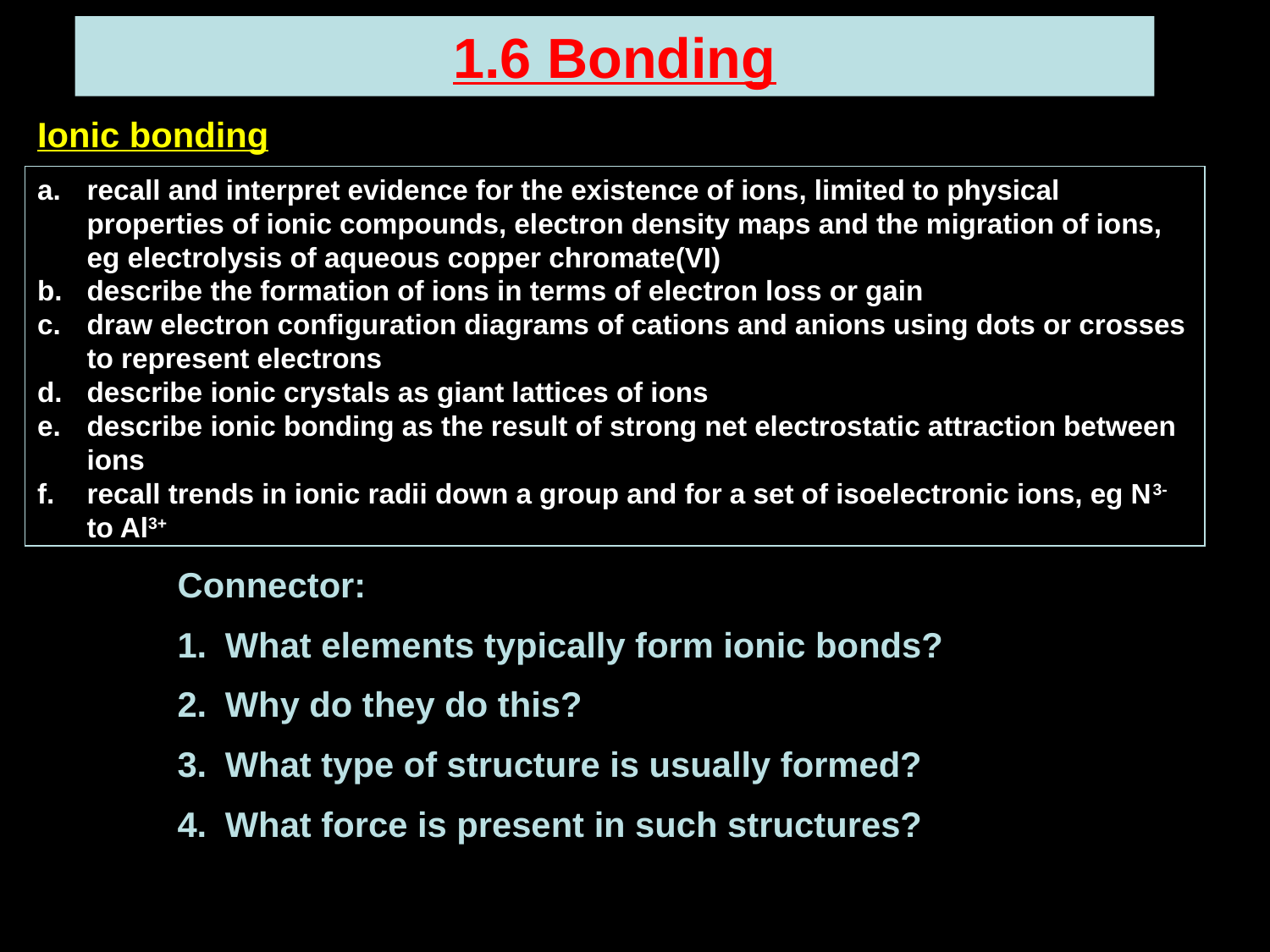

# 1.6 Bonding
Ionic bonding

a.	recall and interpret evidence for the existence of ions, limited to physical properties of ionic compounds, electron density maps and the migration of ions, eg electrolysis of aqueous copper chromate(VI)
b.	describe the formation of ions in terms of electron loss or gain
c.	draw electron configuration diagrams of cations and anions using dots or crosses to represent electrons
d.	describe ionic crystals as giant lattices of ions
e.	describe ionic bonding as the result of strong net electrostatic attraction between ions
f.	recall trends in ionic radii down a group and for a set of isoelectronic ions, eg N3- to Al3+

Connector:
What elements typically form ionic bonds?
Why do they do this?
What type of structure is usually formed?
What force is present in such structures?